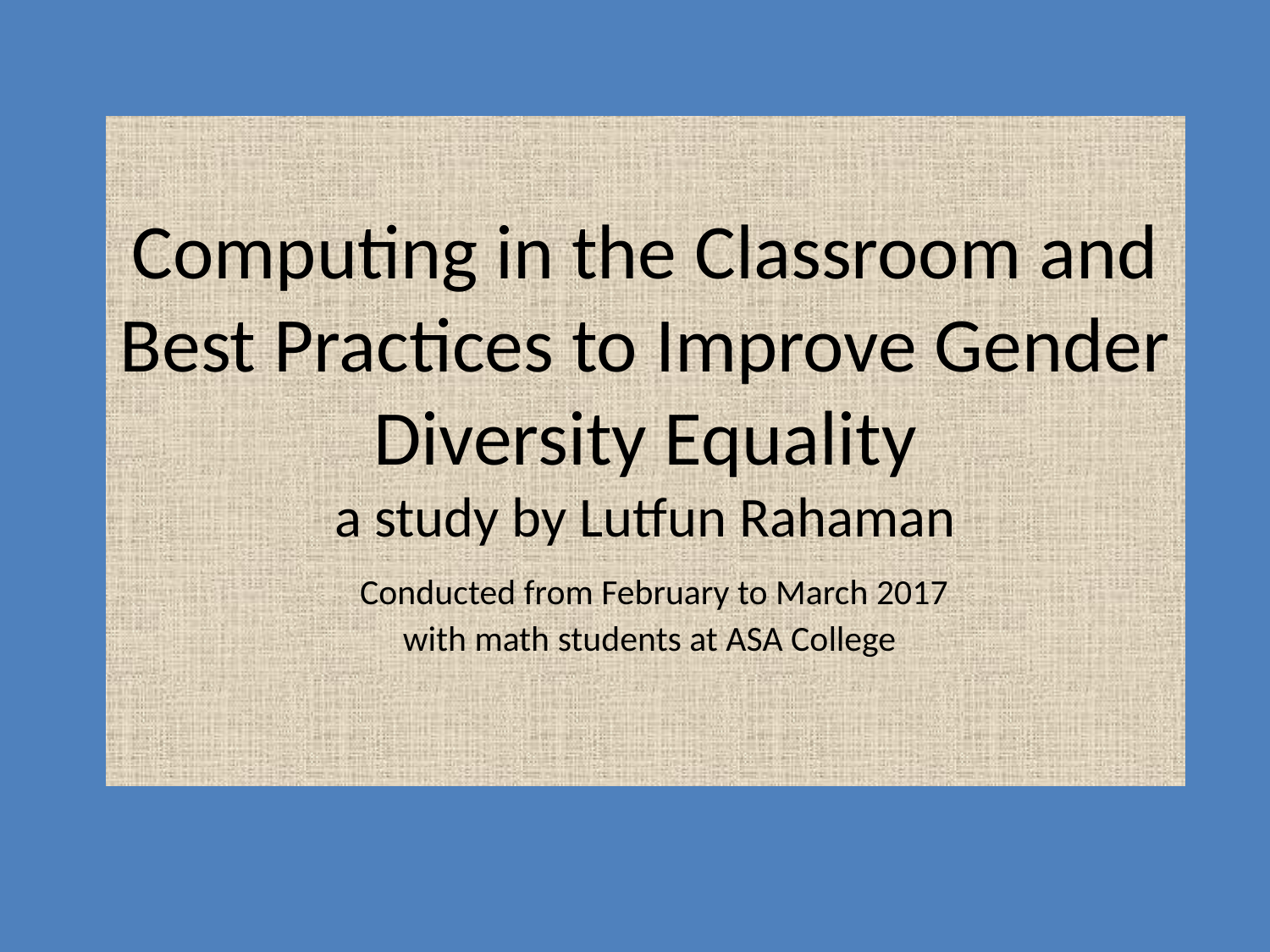

# Computing in the Classroom and Best Practices to Improve Gender Diversity Equality a study by Lutfun Rahaman Conducted from February to March 2017 with math students at ASA College